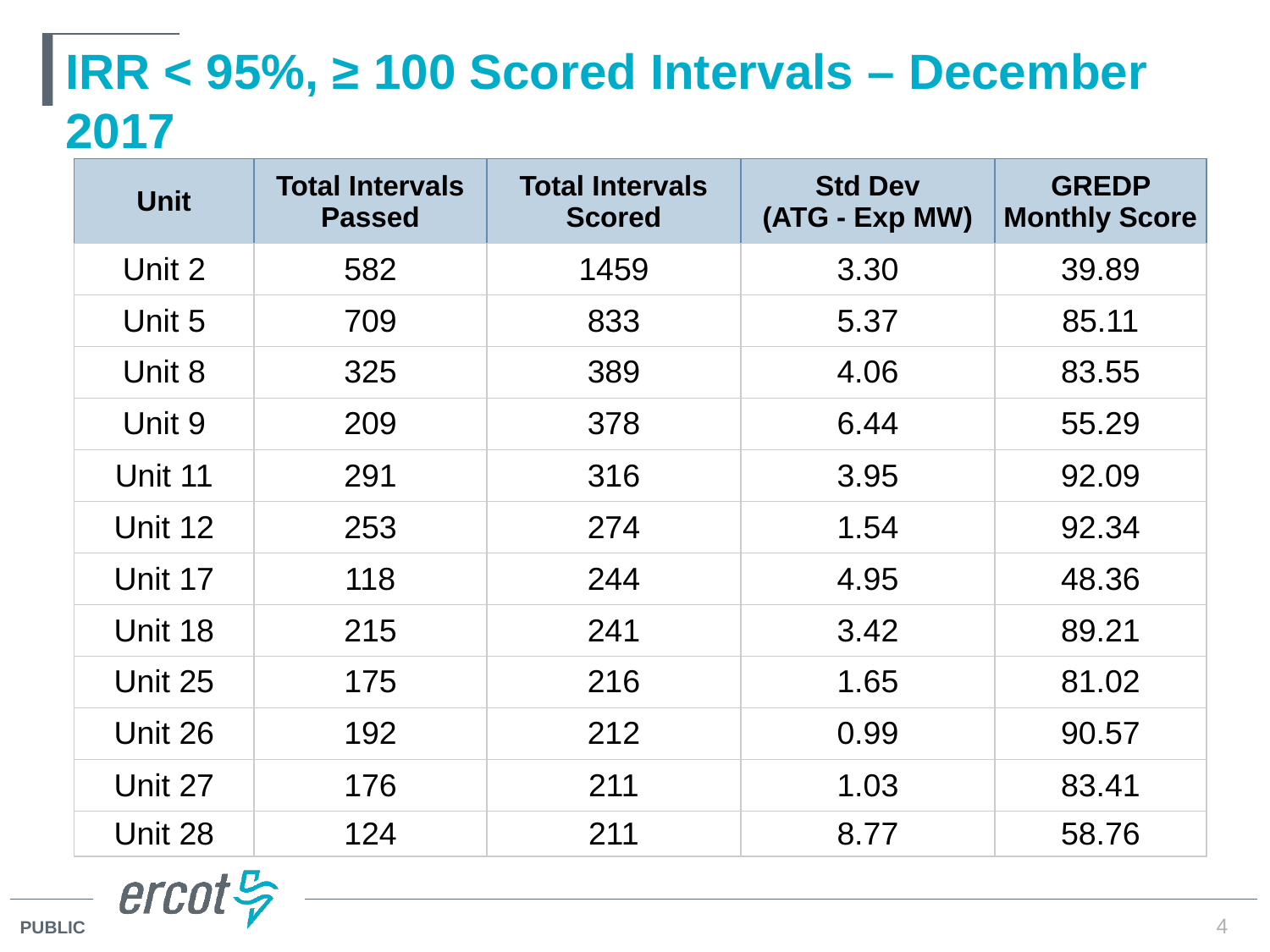

# IRR < 95%, ≥ 100 Scored Intervals – December 2017
| Unit | Total Intervals Passed | Total Intervals Scored | Std Dev (ATG - Exp MW) | GREDP Monthly Score |
| --- | --- | --- | --- | --- |
| Unit 2 | 582 | 1459 | 3.30 | 39.89 |
| Unit 5 | 709 | 833 | 5.37 | 85.11 |
| Unit 8 | 325 | 389 | 4.06 | 83.55 |
| Unit 9 | 209 | 378 | 6.44 | 55.29 |
| Unit 11 | 291 | 316 | 3.95 | 92.09 |
| Unit 12 | 253 | 274 | 1.54 | 92.34 |
| Unit 17 | 118 | 244 | 4.95 | 48.36 |
| Unit 18 | 215 | 241 | 3.42 | 89.21 |
| Unit 25 | 175 | 216 | 1.65 | 81.02 |
| Unit 26 | 192 | 212 | 0.99 | 90.57 |
| Unit 27 | 176 | 211 | 1.03 | 83.41 |
| Unit 28 | 124 | 211 | 8.77 | 58.76 |
4